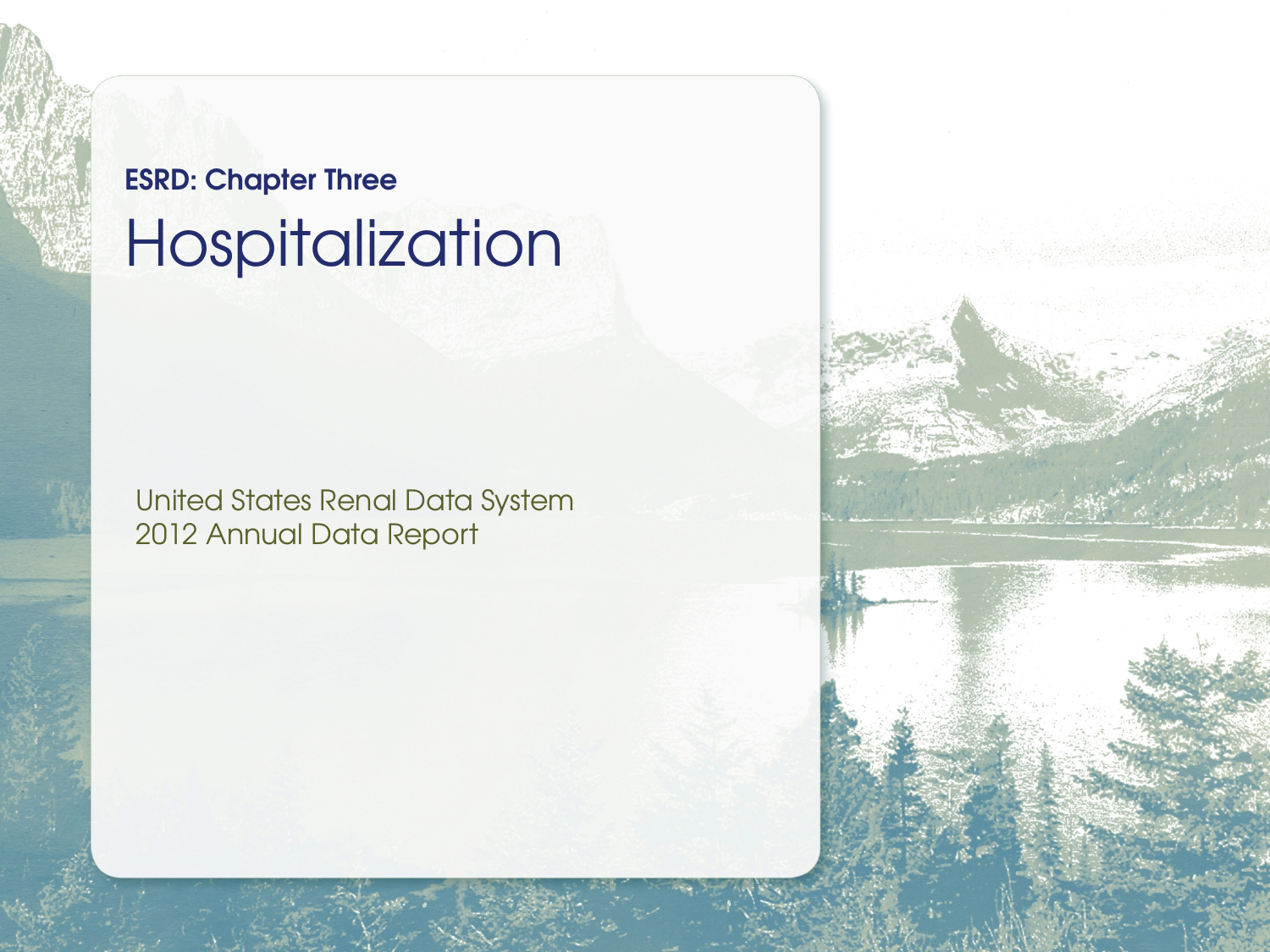

ESRD: Chapter Three
Hospitalization
United States Renal Data System
2012 Annual Data Report